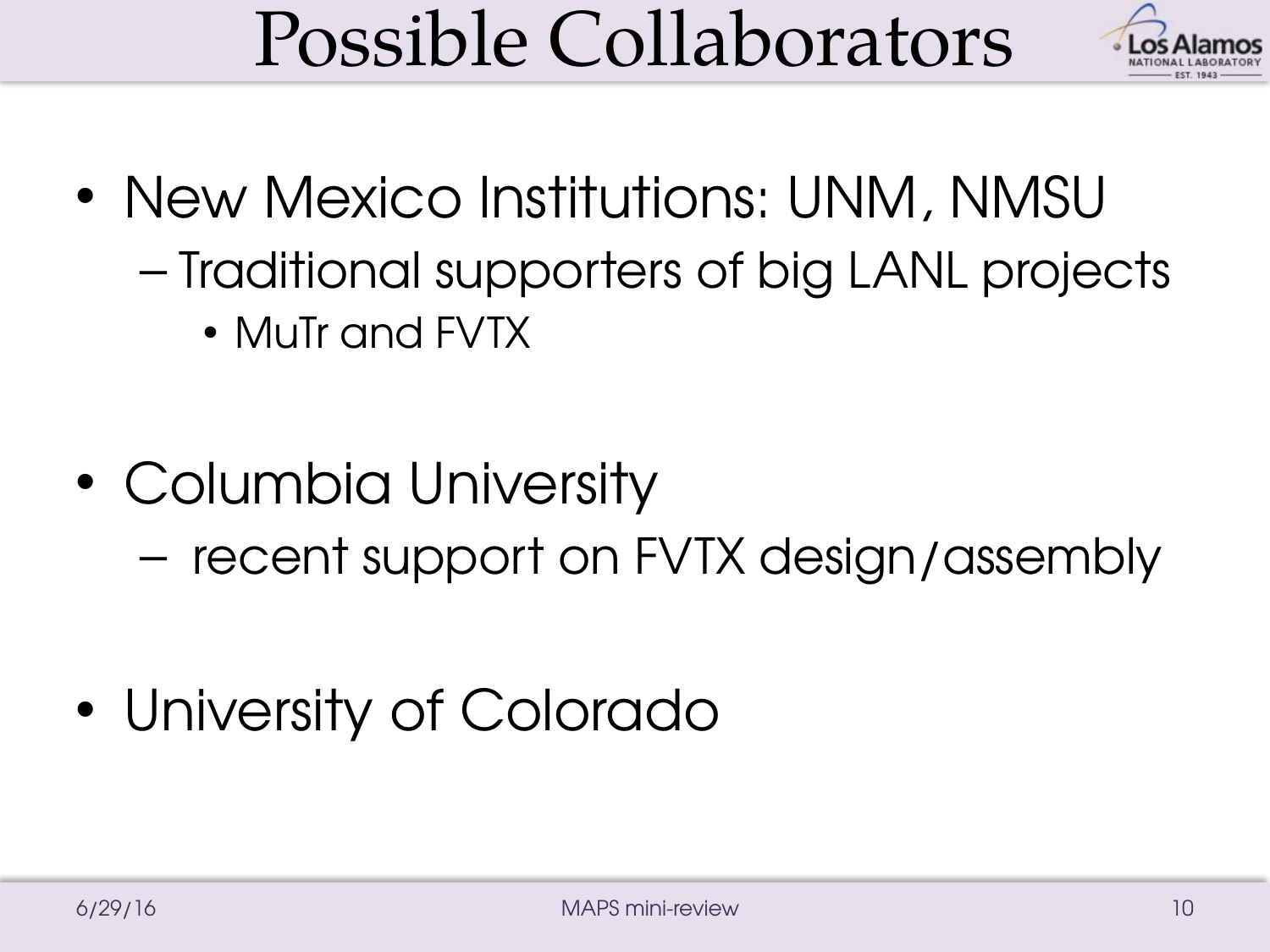

# Possible Collaborators
New Mexico Institutions: UNM, NMSU
Traditional supporters of big LANL projects
MuTr and FVTX

Columbia University
 recent support on FVTX design/assembly

University of Colorado

6/29/16
MAPS mini-review
10